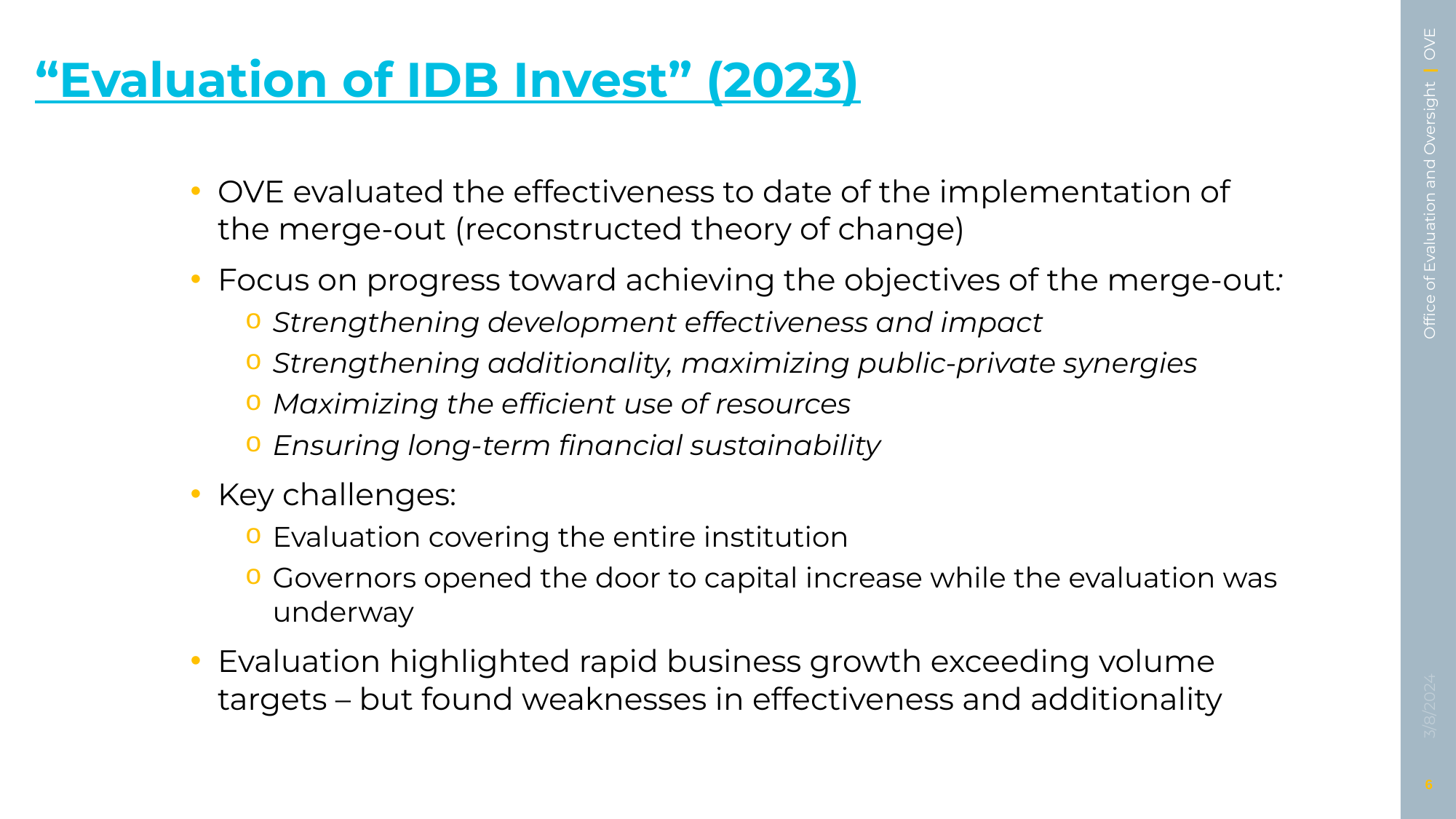

# “Evaluation of IDB Invest” (2023)
OVE evaluated the effectiveness to date of the implementation of the merge-out (reconstructed theory of change)
Focus on progress toward achieving the objectives of the merge-out:
Strengthening development effectiveness and impact
Strengthening additionality, maximizing public-private synergies
Maximizing the efficient use of resources
Ensuring long-term financial sustainability
Key challenges:
Evaluation covering the entire institution
Governors opened the door to capital increase while the evaluation was underway
Evaluation highlighted rapid business growth exceeding volume targets – but found weaknesses in effectiveness and additionality
3/8/2024
6